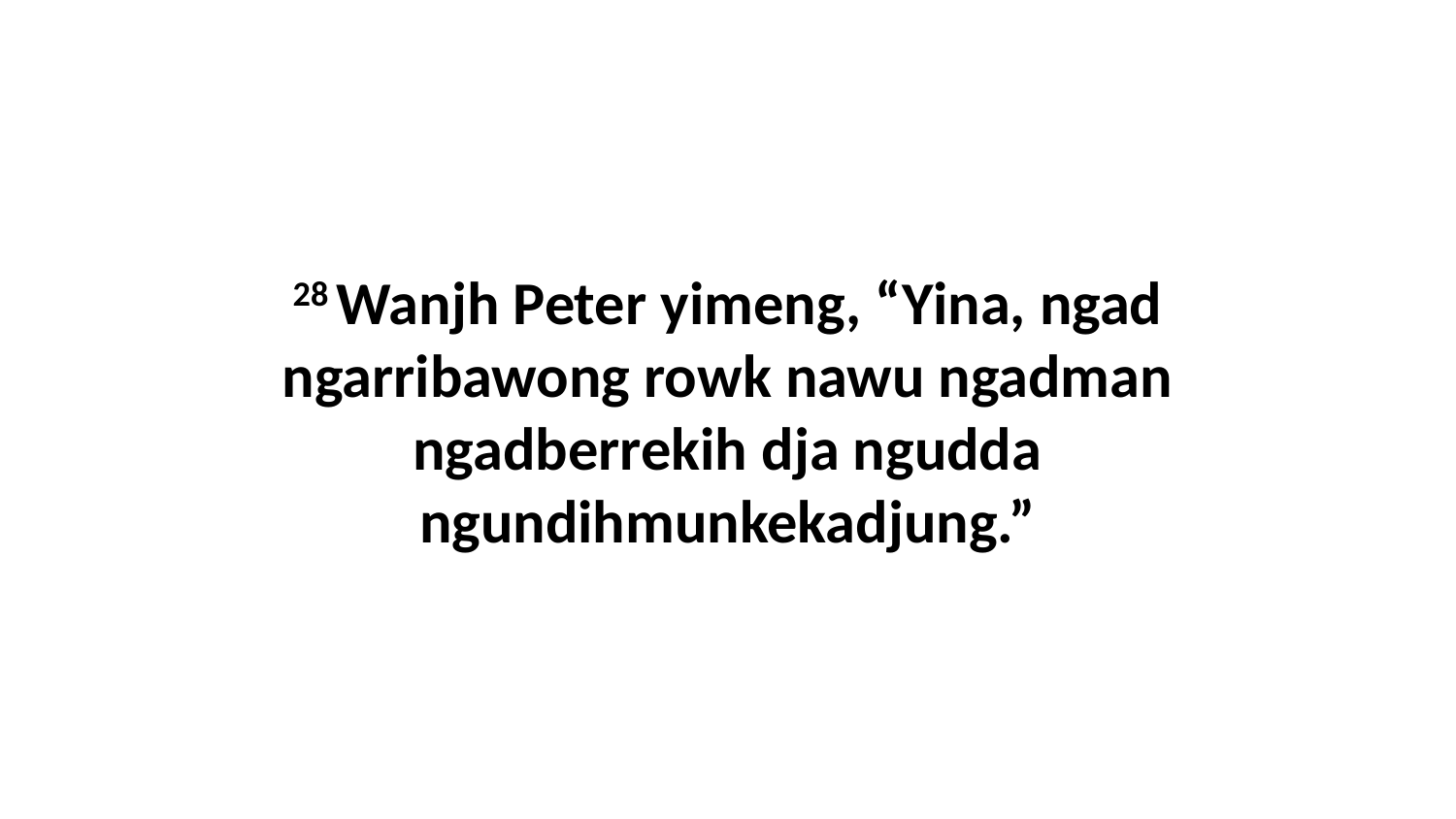

28 Wanjh Peter yimeng, “Yina, ngad ngarribawong rowk nawu ngadman ngadberrekih dja ngudda ngundihmunkekadjung.”